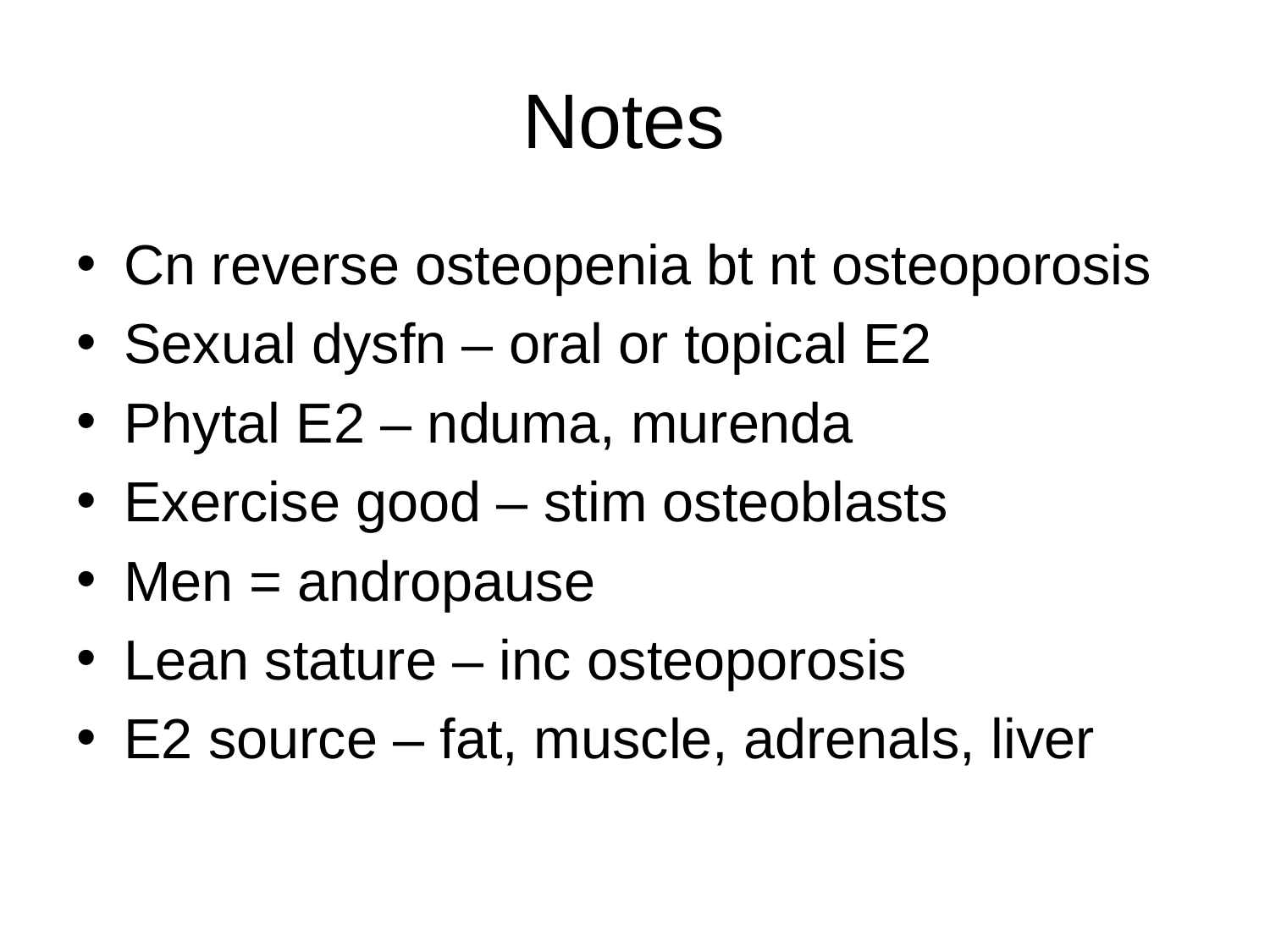

# Notes
Cn reverse osteopenia bt nt osteoporosis
Sexual dysfn – oral or topical E2
Phytal E2 – nduma, murenda
Exercise good – stim osteoblasts
Men = andropause
Lean stature – inc osteoporosis
E2 source – fat, muscle, adrenals, liver